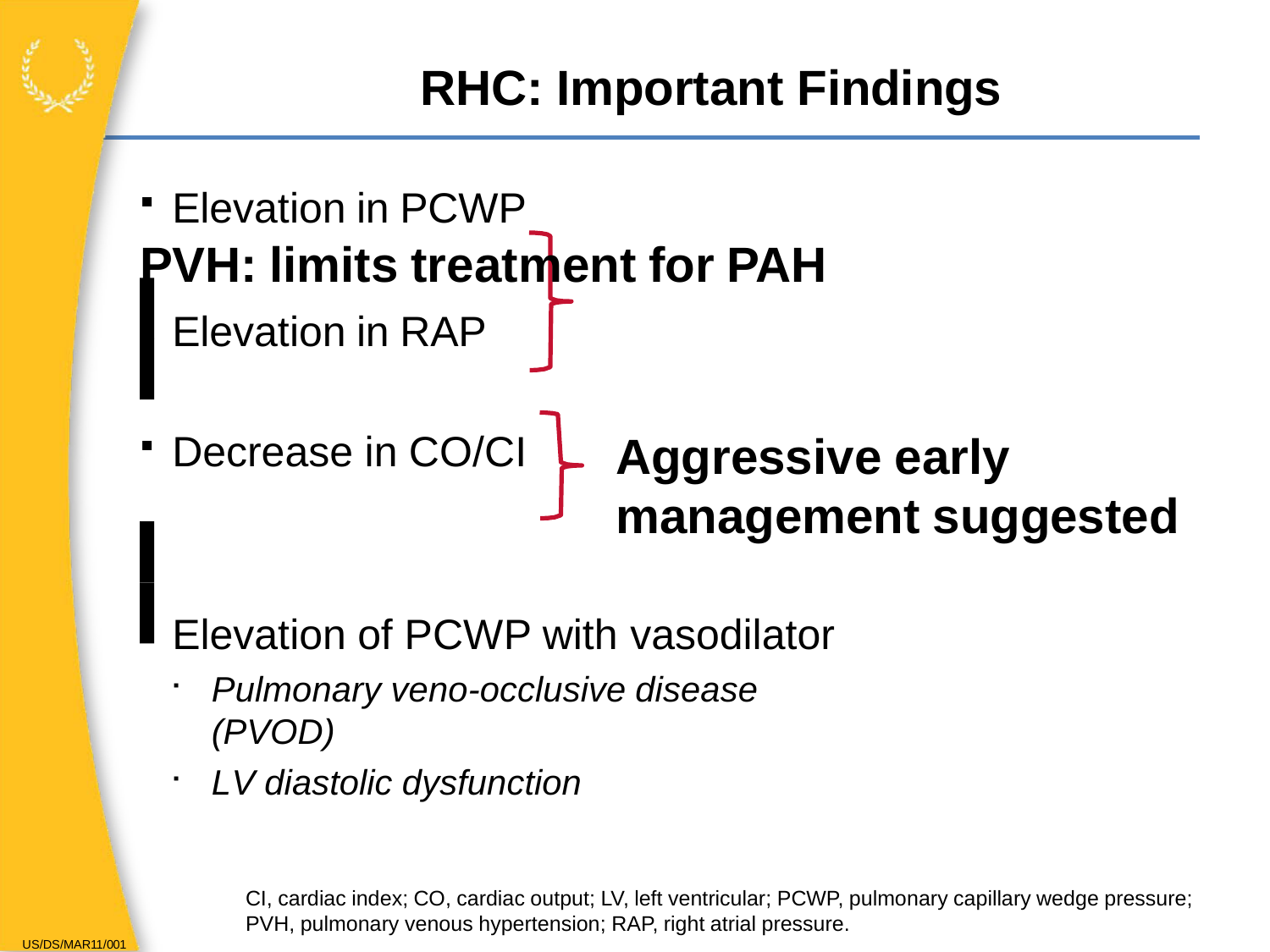

# RHC: Important Findings
Elevation in PCWP
PVH: limits treatment for PAH
Elevation in RAP

Decrease in CO/CI
Aggressive early management suggested

Elevation of PCWP with vasodilator
Pulmonary veno-occlusive disease (PVOD)
LV diastolic dysfunction
CI, cardiac index; CO, cardiac output; LV, left ventricular; PCWP, pulmonary capillary wedge pressure; PVH, pulmonary venous hypertension; RAP, right atrial pressure.
US/DS/MAR11/001